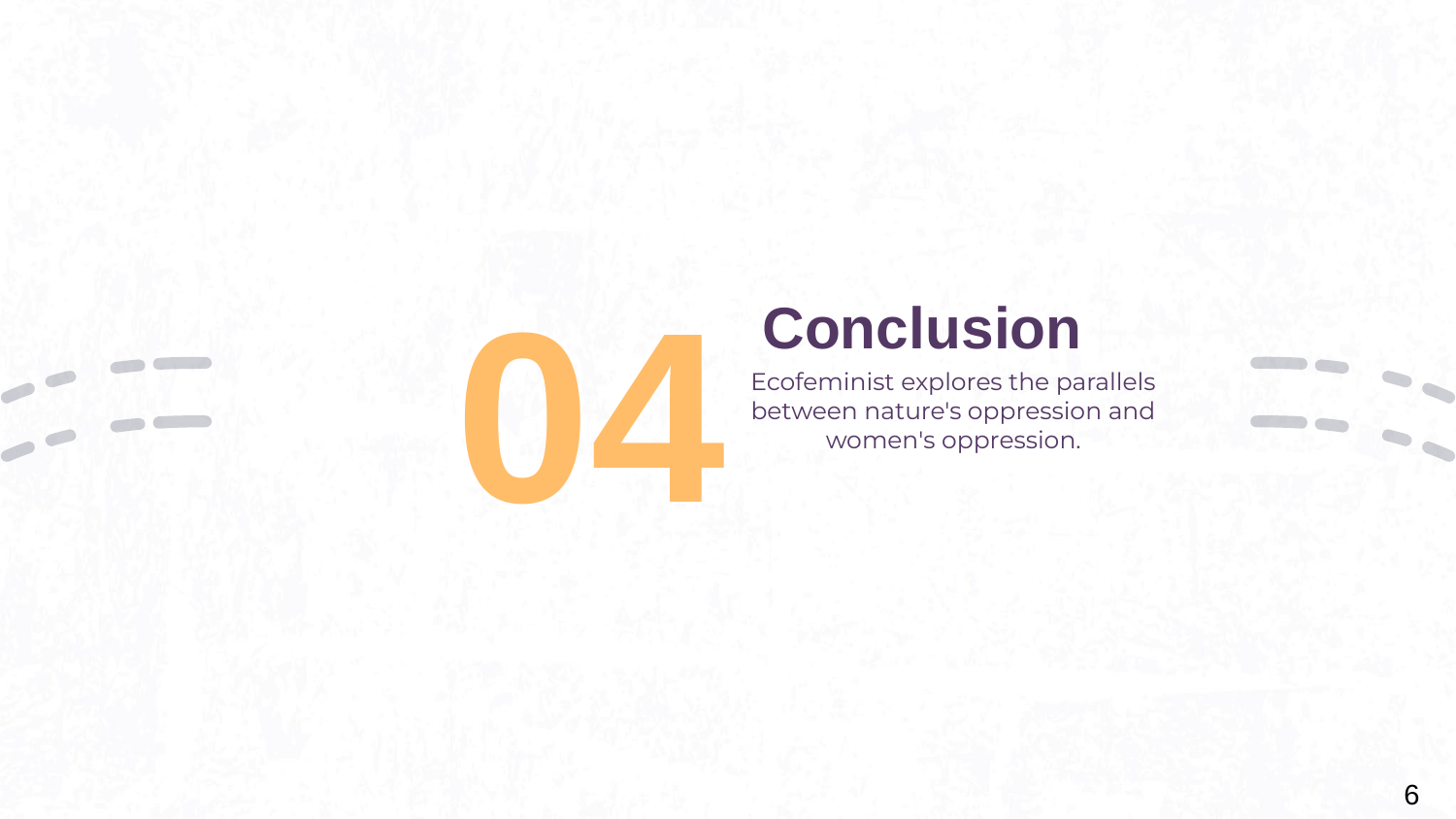

# 04
Conclusion
Ecofeminist explores the parallels between nature's oppression and women's oppression.
6